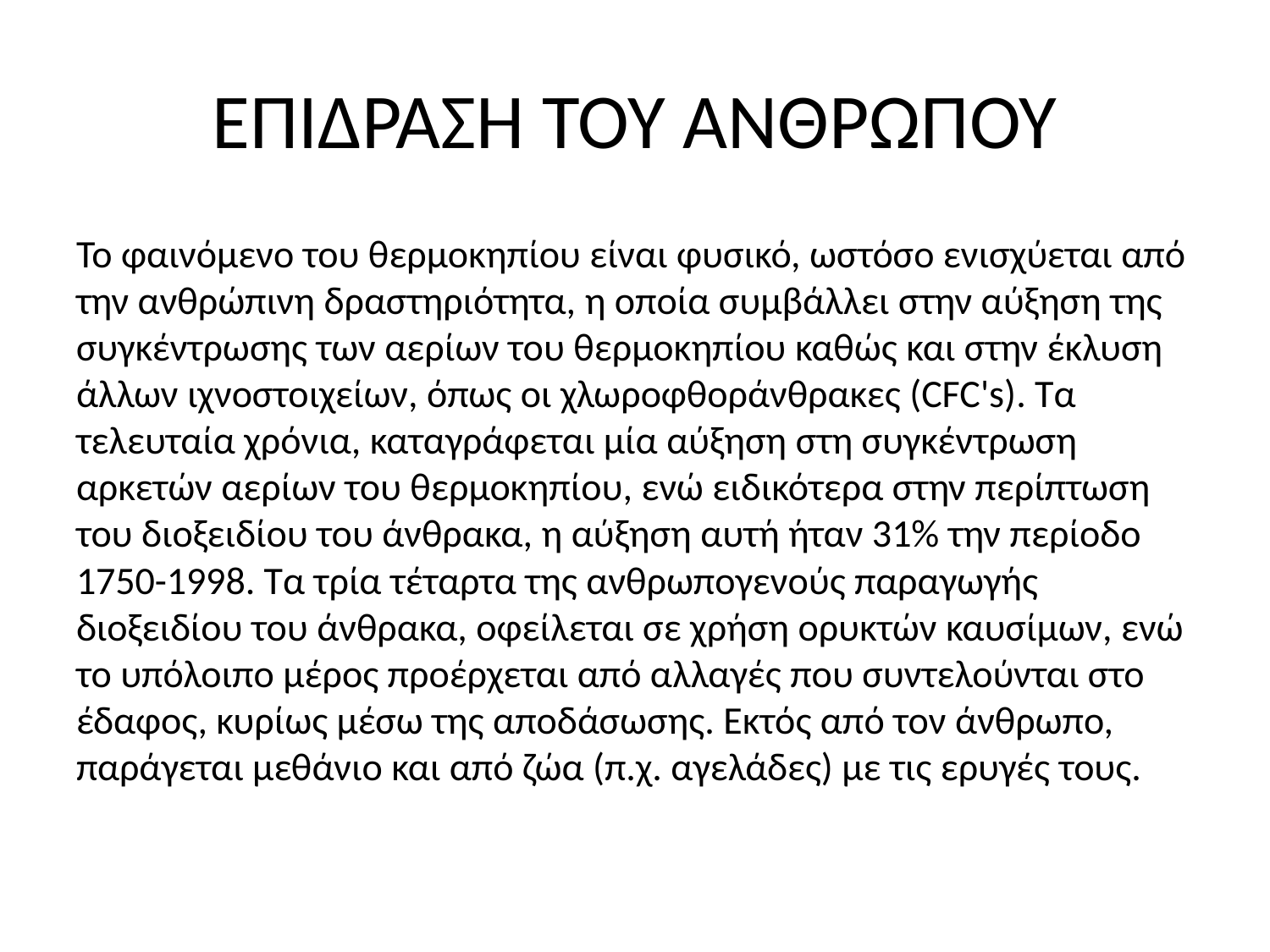

# ΕΠΙΔΡΑΣΗ ΤΟΥ ΑΝΘΡΩΠΟΥ
Το φαινόμενο του θερμοκηπίου είναι φυσικό, ωστόσο ενισχύεται από την ανθρώπινη δραστηριότητα, η οποία συμβάλλει στην αύξηση της συγκέντρωσης των αερίων του θερμοκηπίου καθώς και στην έκλυση άλλων ιχνοστοιχείων, όπως οι χλωροφθοράνθρακες (CFC's). Τα τελευταία χρόνια, καταγράφεται μία αύξηση στη συγκέντρωση αρκετών αερίων του θερμοκηπίου, ενώ ειδικότερα στην περίπτωση του διοξειδίου του άνθρακα, η αύξηση αυτή ήταν 31% την περίοδο 1750-1998. Τα τρία τέταρτα της ανθρωπογενούς παραγωγής διοξειδίου του άνθρακα, οφείλεται σε χρήση ορυκτών καυσίμων, ενώ το υπόλοιπο μέρος προέρχεται από αλλαγές που συντελούνται στο έδαφος, κυρίως μέσω της αποδάσωσης. Εκτός από τον άνθρωπο, παράγεται μεθάνιο και από ζώα (π.χ. αγελάδες) με τις ερυγές τους.